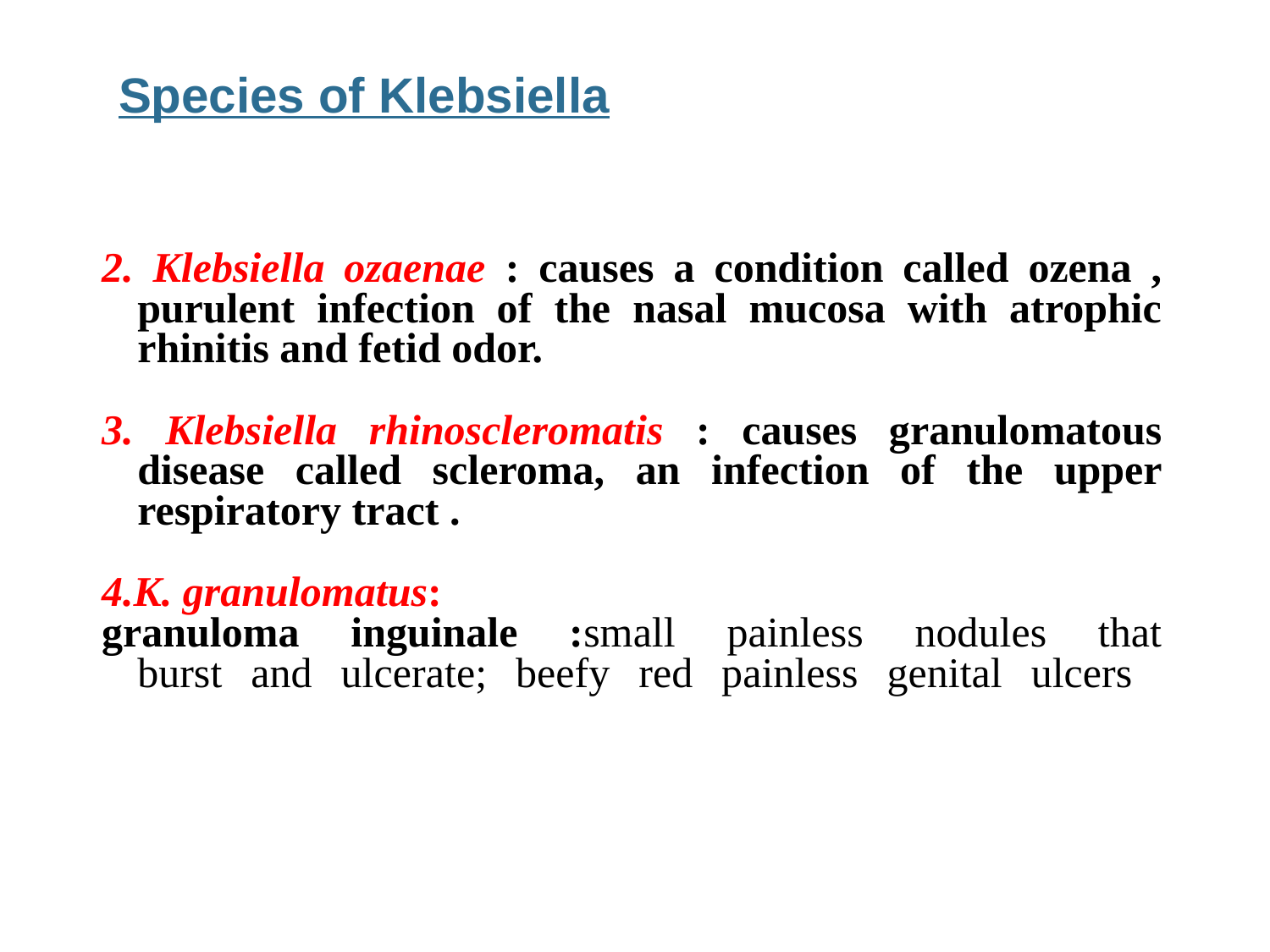

Species of Klebsiella
2. Klebsiella ozaenae : causes a condition called ozena , purulent infection of the nasal mucosa with atrophic rhinitis and fetid odor.

3. Klebsiella rhinoscleromatis : causes granulomatous disease called scleroma, an infection of the upper respiratory tract .

4.K. granulomatus:
granuloma inguinale :small painless nodules that
burst and ulcerate; beefy red painless genital ulcers